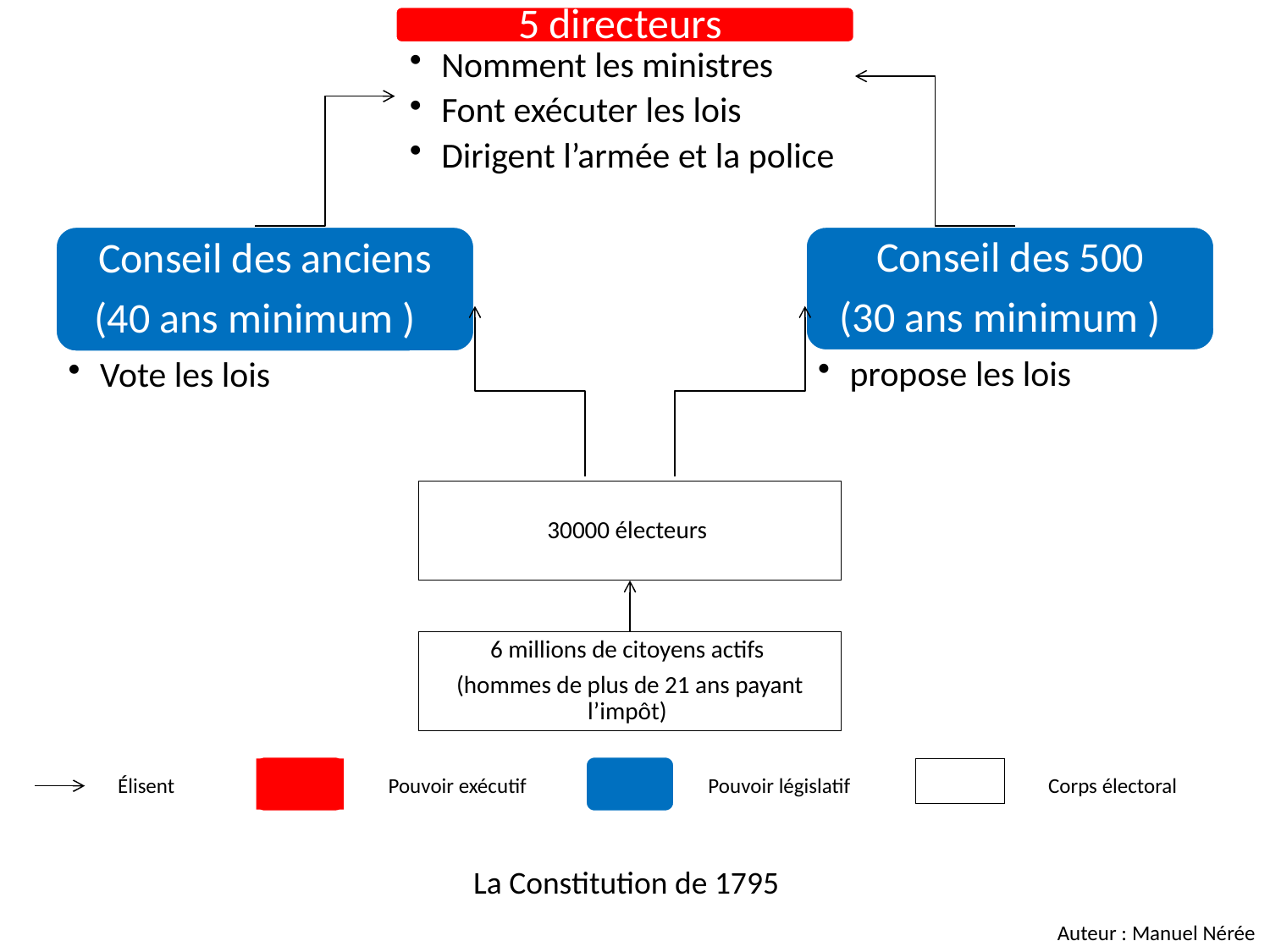

5 directeurs
Nomment les ministres
Font exécuter les lois
Dirigent l’armée et la police
Conseil des anciens
(40 ans minimum )
Vote les lois
Conseil des 500
(30 ans minimum )
propose les lois

30000 électeurs

6 millions de citoyens actifs
(hommes de plus de 21 ans payant l’impôt)

Élisent
Pouvoir exécutif
Pouvoir législatif
Corps électoral
La Constitution de 1795
Auteur : Manuel Nérée